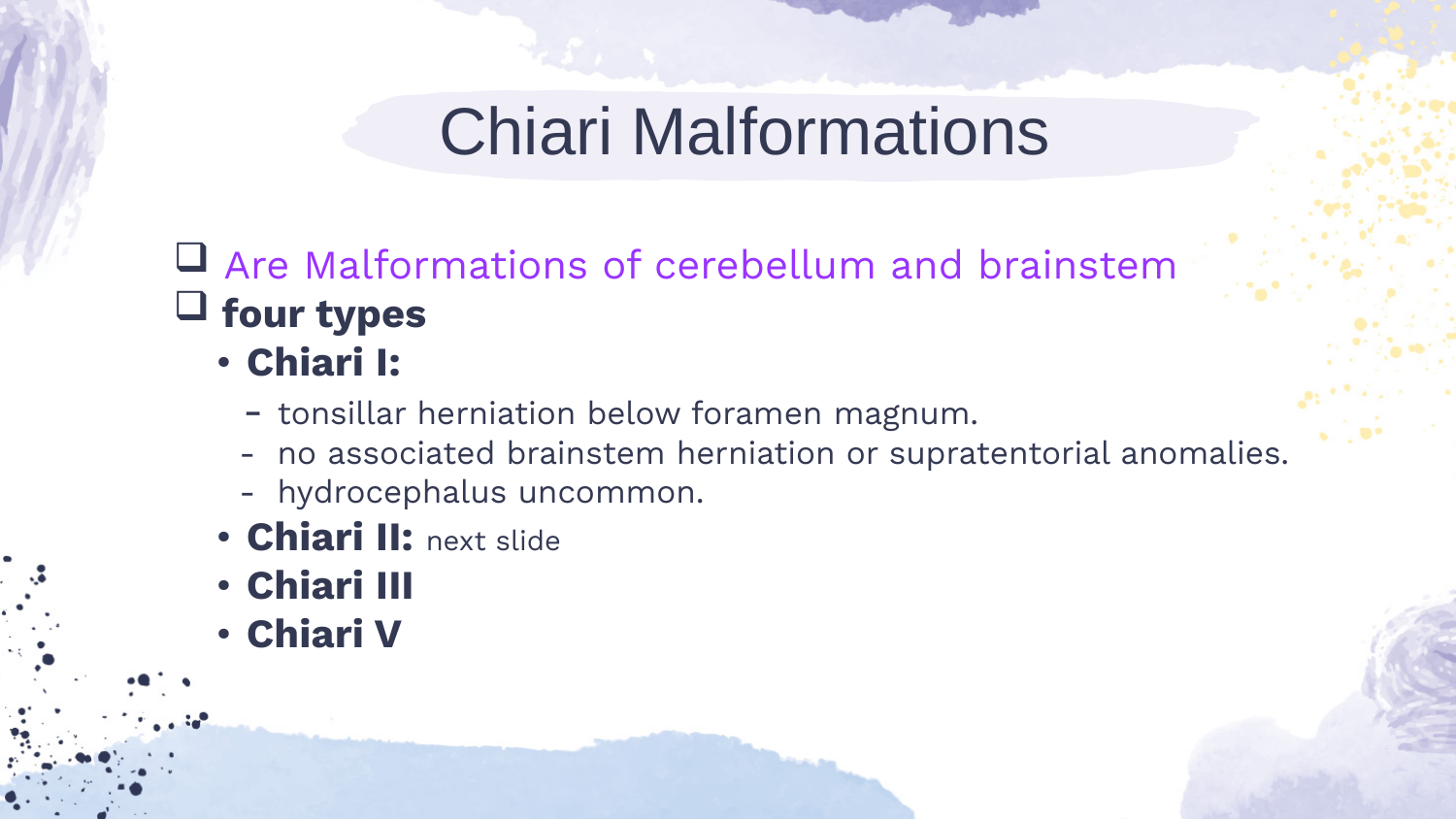

Chiari Malformations
 Are Malformations of cerebellum and brainstem
 four types
   • Chiari I:
     - tonsillar herniation below foramen magnum.
      -  no associated brainstem herniation or supratentorial anomalies.
      -  hydrocephalus uncommon.
   • Chiari II: next slide
   • Chiari III
   • Chiari V